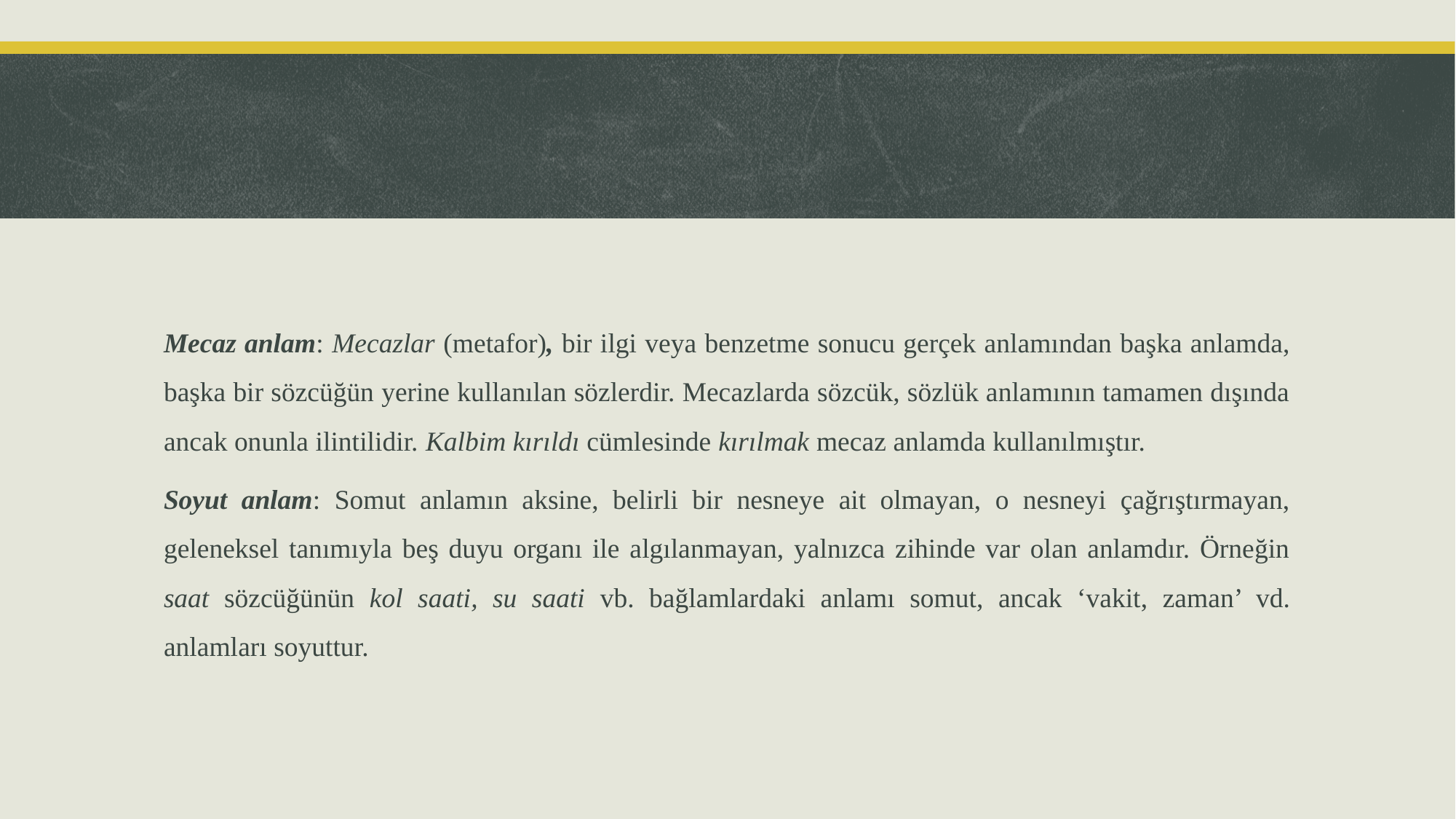

Mecaz anlam: Mecazlar (metafor), bir ilgi veya benzetme sonucu gerçek anlamından başka anlamda, başka bir sözcüğün yerine kullanılan sözlerdir. Mecazlarda sözcük, sözlük anlamının tamamen dışında ancak onunla ilintilidir. Kalbim kırıldı cümlesinde kırılmak mecaz anlamda kullanılmıştır.
Soyut anlam: Somut anlamın aksine, belirli bir nesneye ait olmayan, o nesneyi çağrıştırmayan, geleneksel tanımıyla beş duyu organı ile algılanmayan, yalnızca zihinde var olan anlamdır. Örneğin saat sözcüğünün kol saati, su saati vb. bağlamlardaki anlamı somut, ancak ‘vakit, zaman’ vd. anlamları soyuttur.